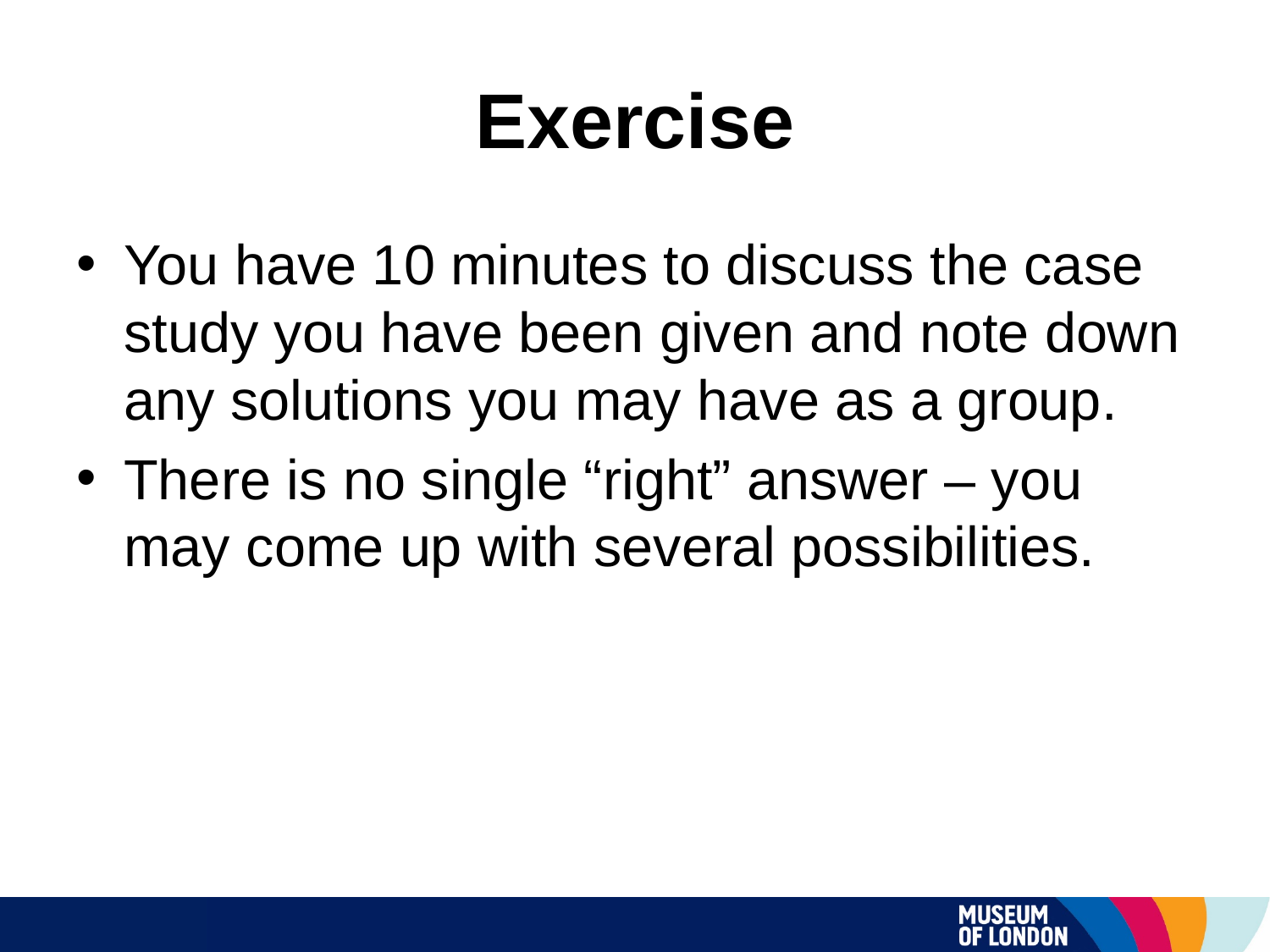

# Exercise
You have 10 minutes to discuss the case study you have been given and note down any solutions you may have as a group.
There is no single “right” answer – you may come up with several possibilities.